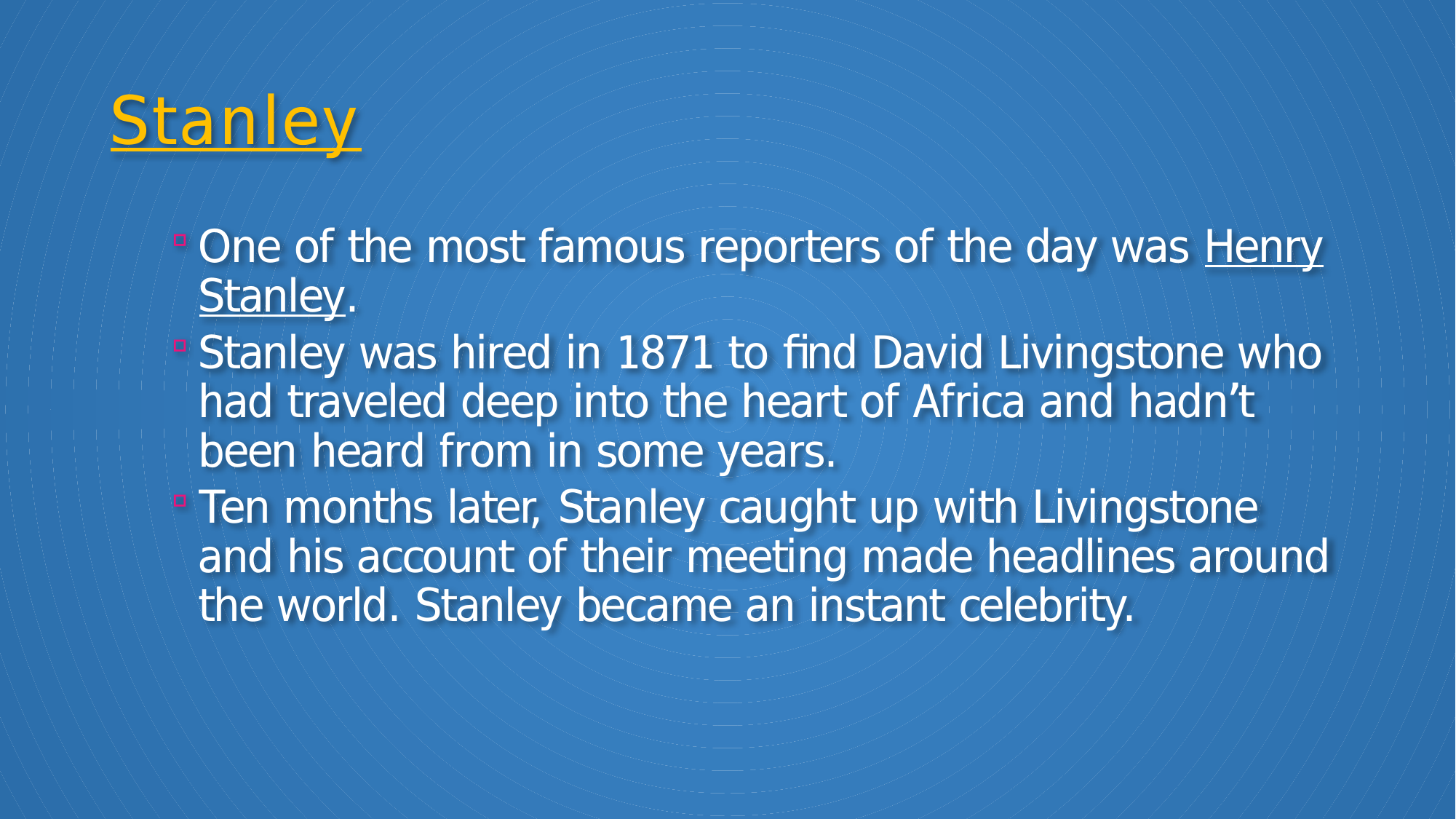

# Stanley
One of the most famous reporters of the day was Henry Stanley.
Stanley was hired in 1871 to find David Livingstone who had traveled deep into the heart of Africa and hadn’t been heard from in some years.
Ten months later, Stanley caught up with Livingstone and his account of their meeting made headlines around the world. Stanley became an instant celebrity.